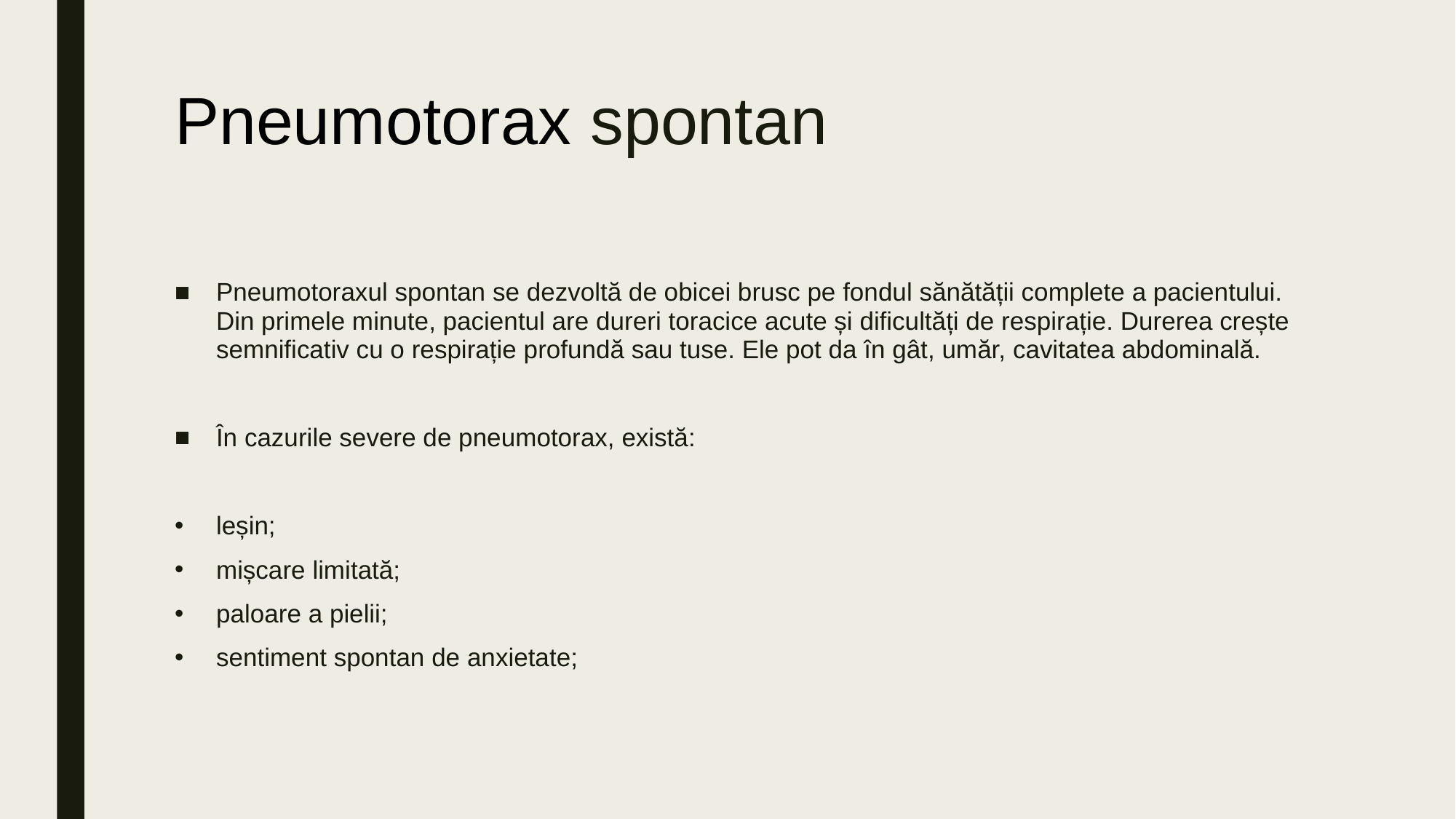

# Pneumotorax spontan
Pneumotoraxul spontan se dezvoltă de obicei brusc pe fondul sănătății complete a pacientului. Din primele minute, pacientul are dureri toracice acute și dificultăți de respirație. Durerea crește semnificativ cu o respirație profundă sau tuse. Ele pot da în gât, umăr, cavitatea abdominală.

În cazurile severe de pneumotorax, există:

leșin;
mișcare limitată;
paloare a pielii;
sentiment spontan de anxietate;